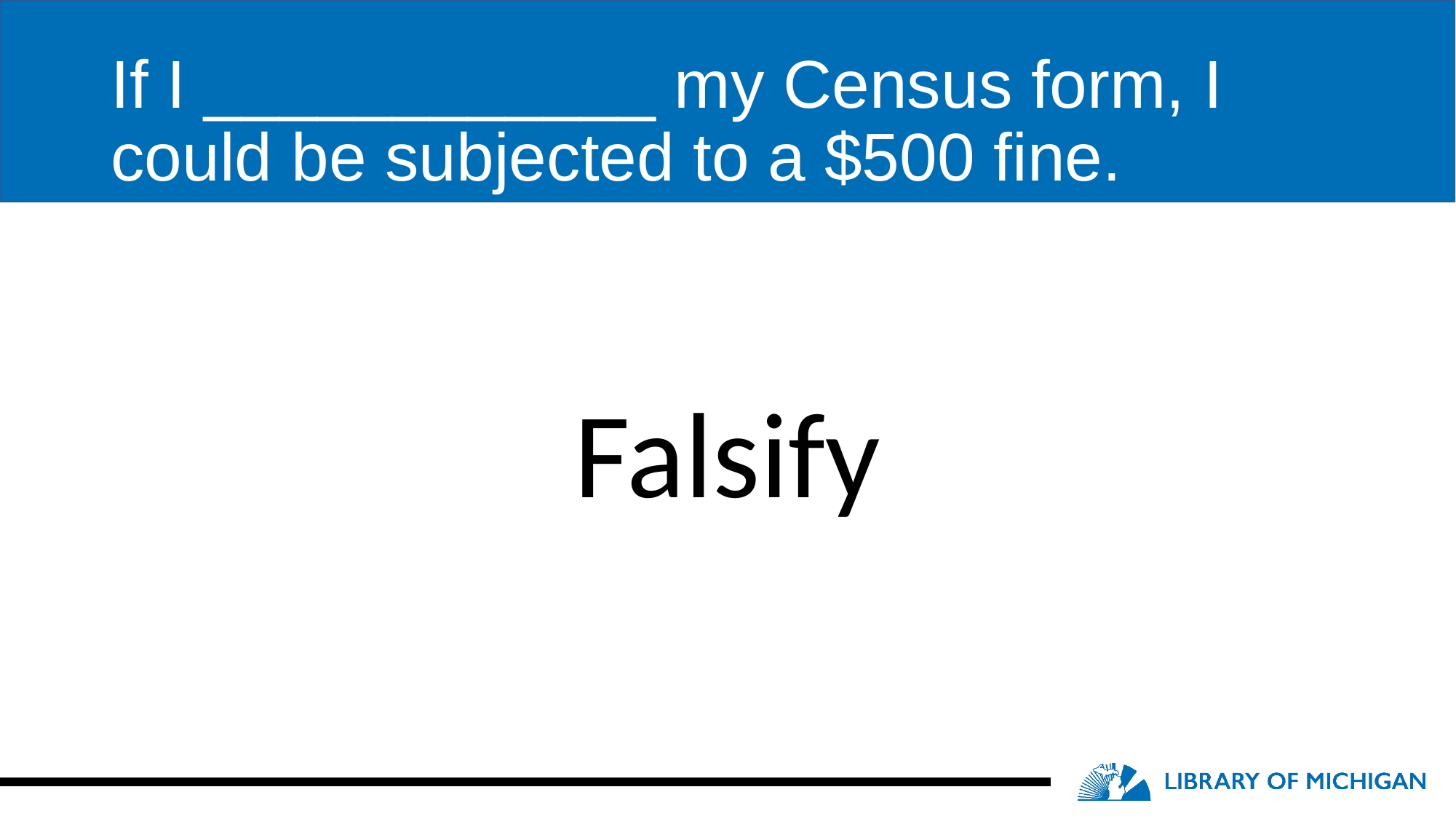

# If I ____________ my Census form, I could be subjected to a $500 fine.
Falsify